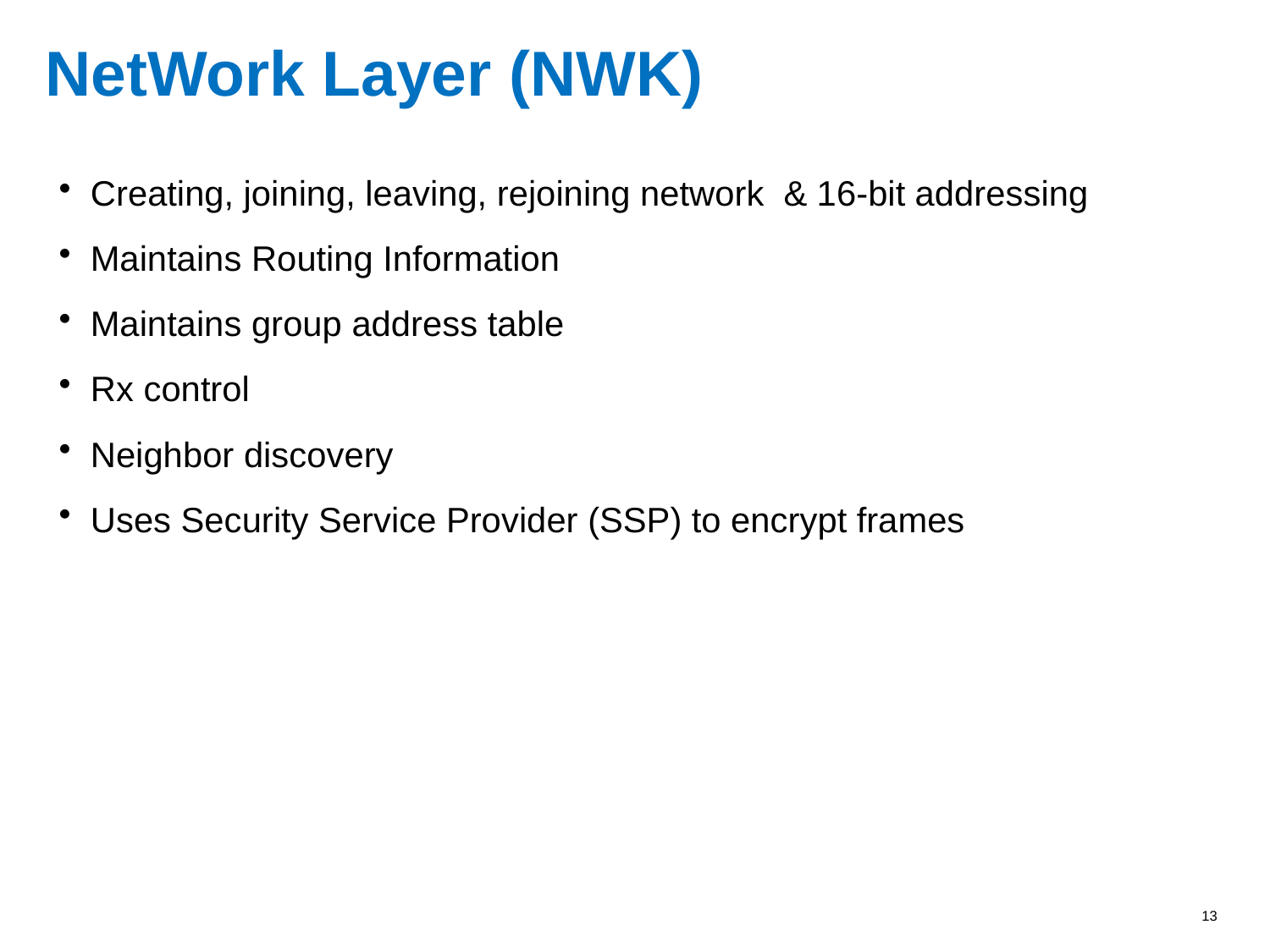

# NetWork Layer (NWK)
Creating, joining, leaving, rejoining network  & 16-bit addressing
Maintains Routing Information
Maintains group address table
Rx control
Neighbor discovery
Uses Security Service Provider (SSP) to encrypt frames
13